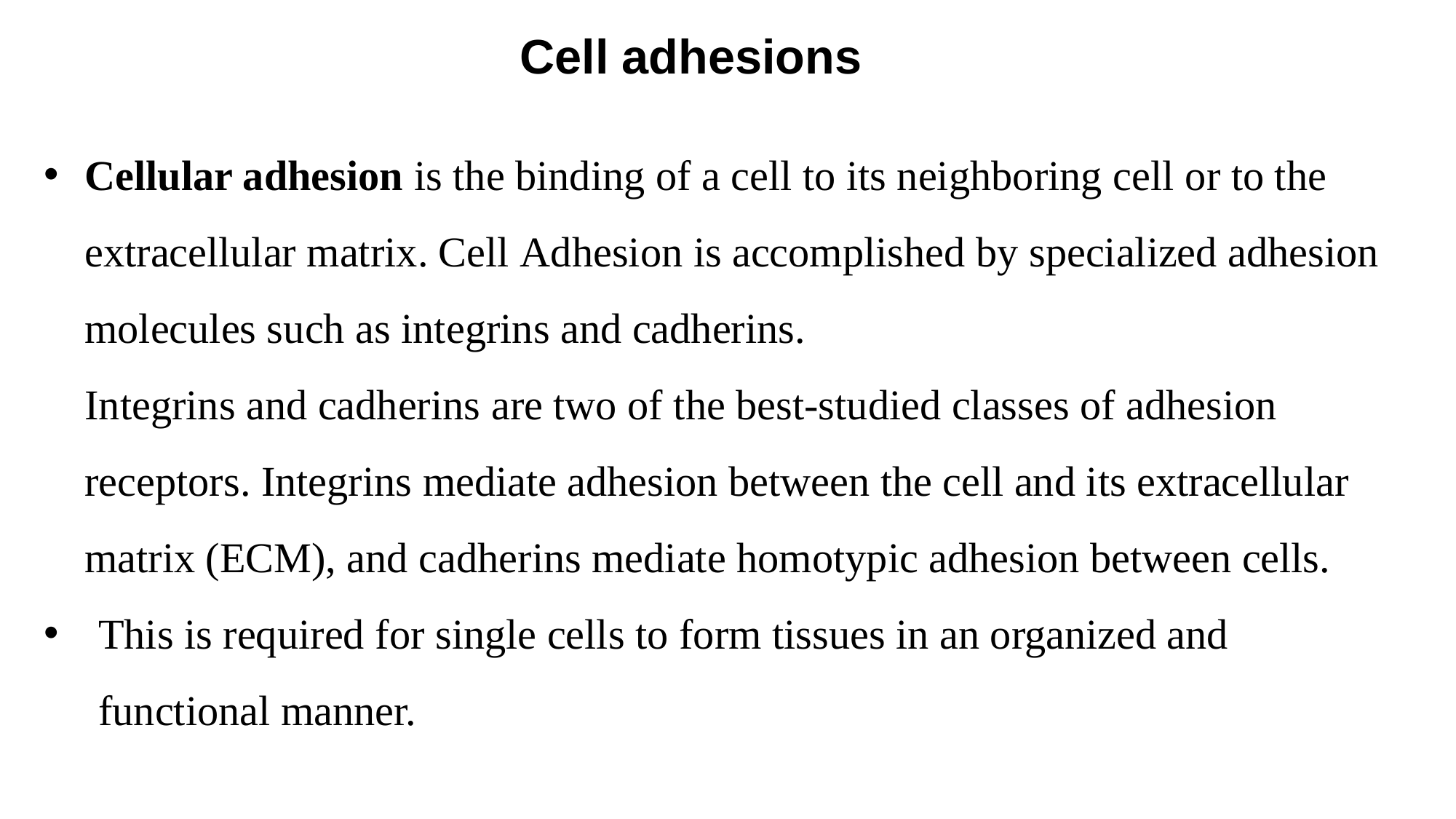

Cell adhesions
Cellular adhesion is the binding of a cell to its neighboring cell or to the extracellular matrix. Cell Adhesion is accomplished by specialized adhesion molecules such as integrins and cadherins.
Integrins and cadherins are two of the best-studied classes of adhesion receptors. Integrins mediate adhesion between the cell and its extracellular matrix (ECM), and cadherins mediate homotypic adhesion between cells.
This is required for single cells to form tissues in an organized and functional manner.